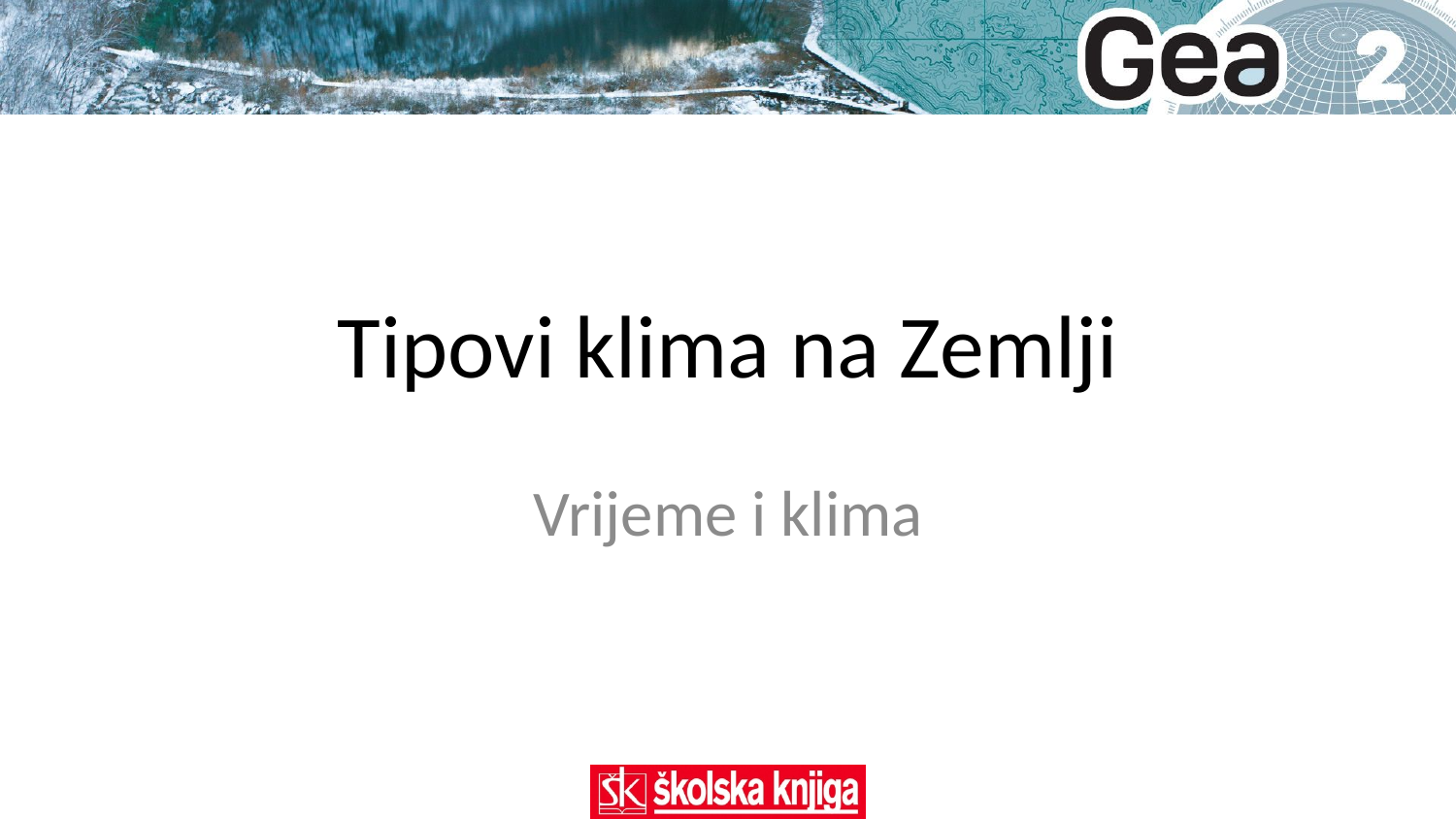

# Tipovi klima na Zemlji
Vrijeme i klima